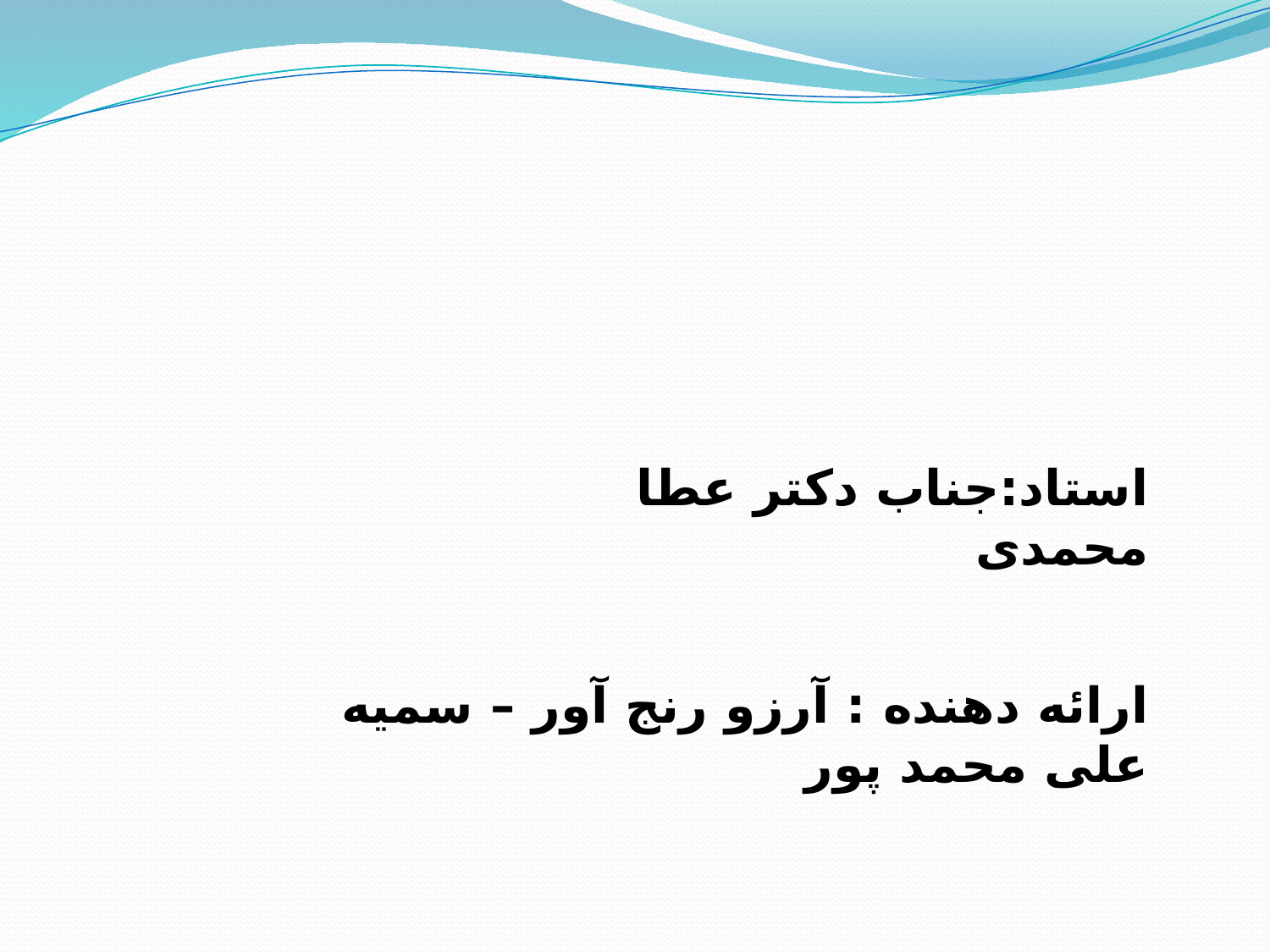

#

استاد:جناب دکتر عطا محمدی

ارائه دهنده : آرزو رنج آور – سمیه علی محمد پور